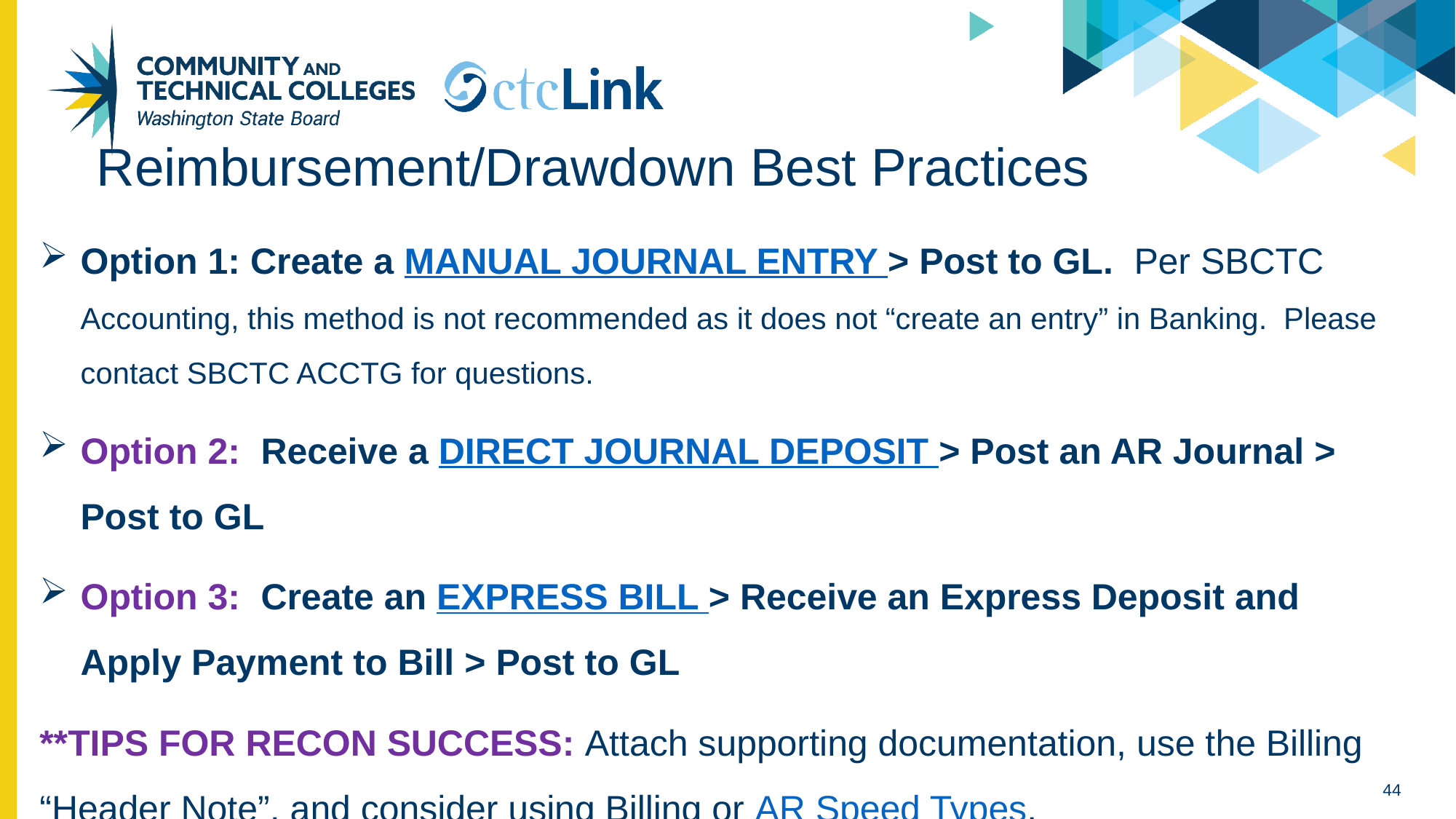

# Reimbursement/Drawdown Best Practices
Option 1: Create a MANUAL JOURNAL ENTRY > Post to GL.  Per SBCTC Accounting, this method is not recommended as it does not “create an entry” in Banking.  Please contact SBCTC ACCTG for questions.
Option 2:  Receive a DIRECT JOURNAL DEPOSIT > Post an AR Journal > Post to GL
Option 3:  Create an EXPRESS BILL > Receive an Express Deposit and Apply Payment to Bill > Post to GL
**TIPS FOR RECON SUCCESS: Attach supporting documentation, use the Billing “Header Note”, and consider using Billing or AR Speed Types.
44